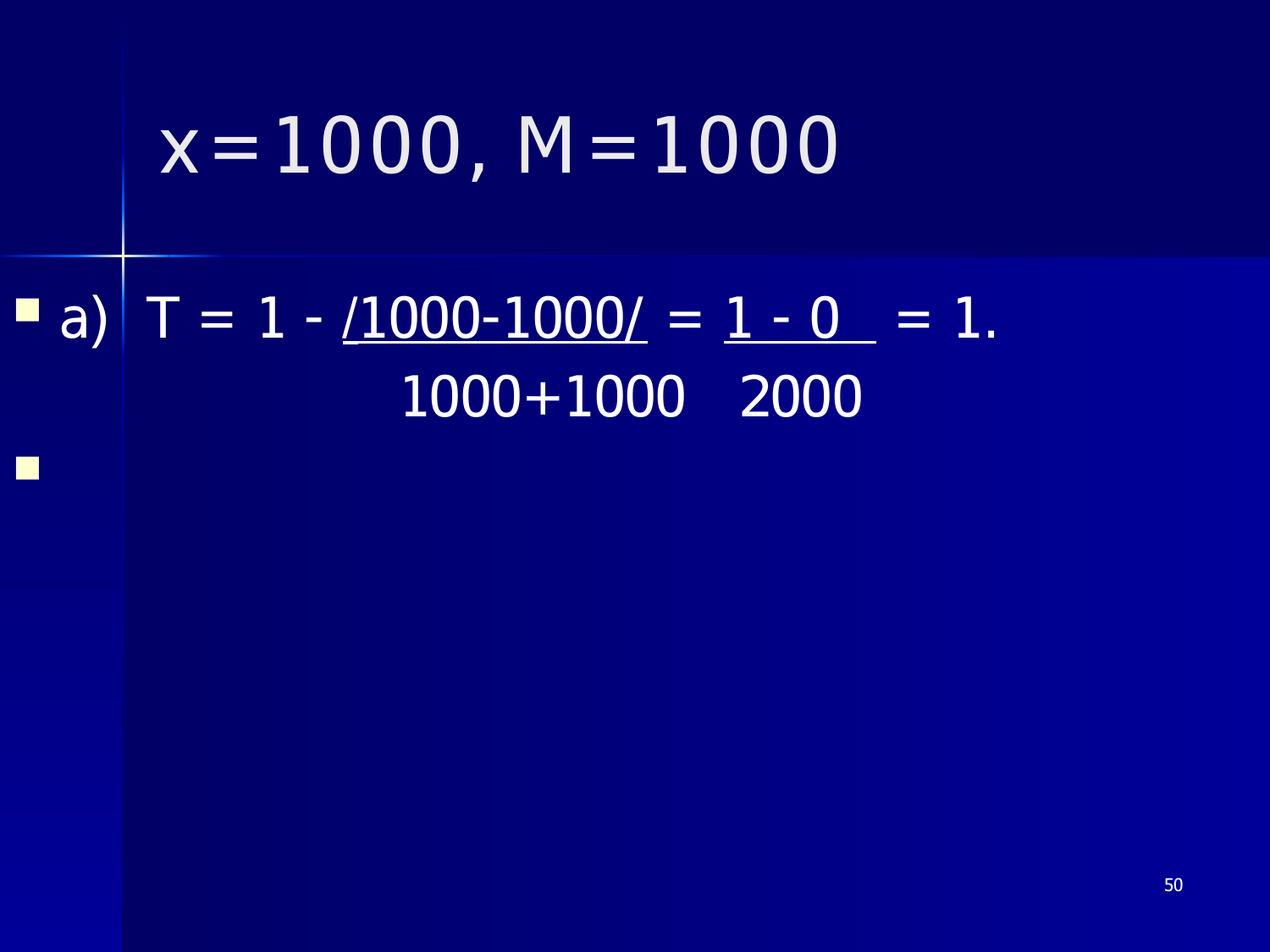

# x=1000, M=1000
a)  T = 1 - /1000-1000/ = 1 - 0   = 1.
                      1000+1000   2000

50